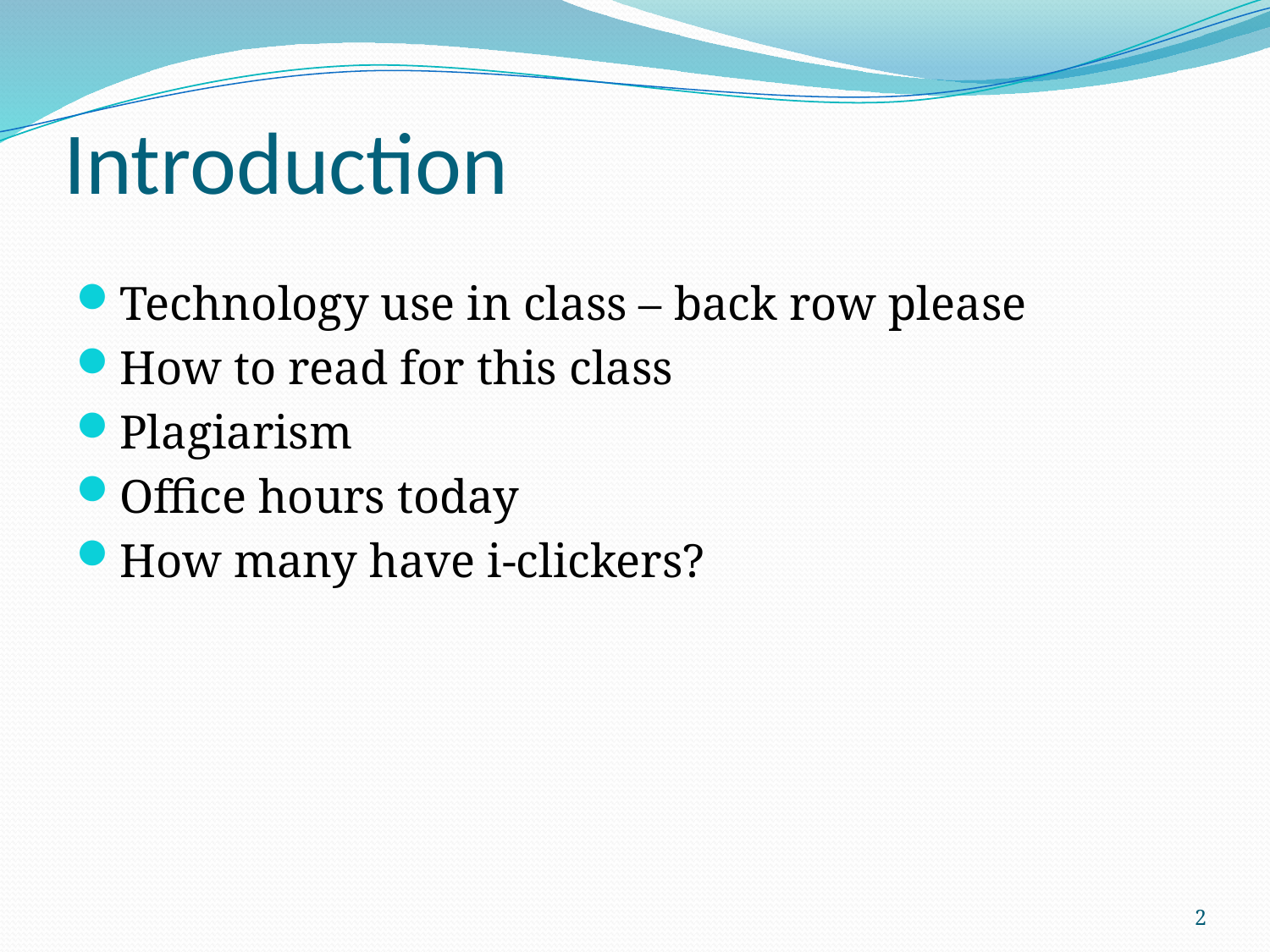

# Introduction
Technology use in class – back row please
How to read for this class
Plagiarism
Office hours today
How many have i-clickers?

2